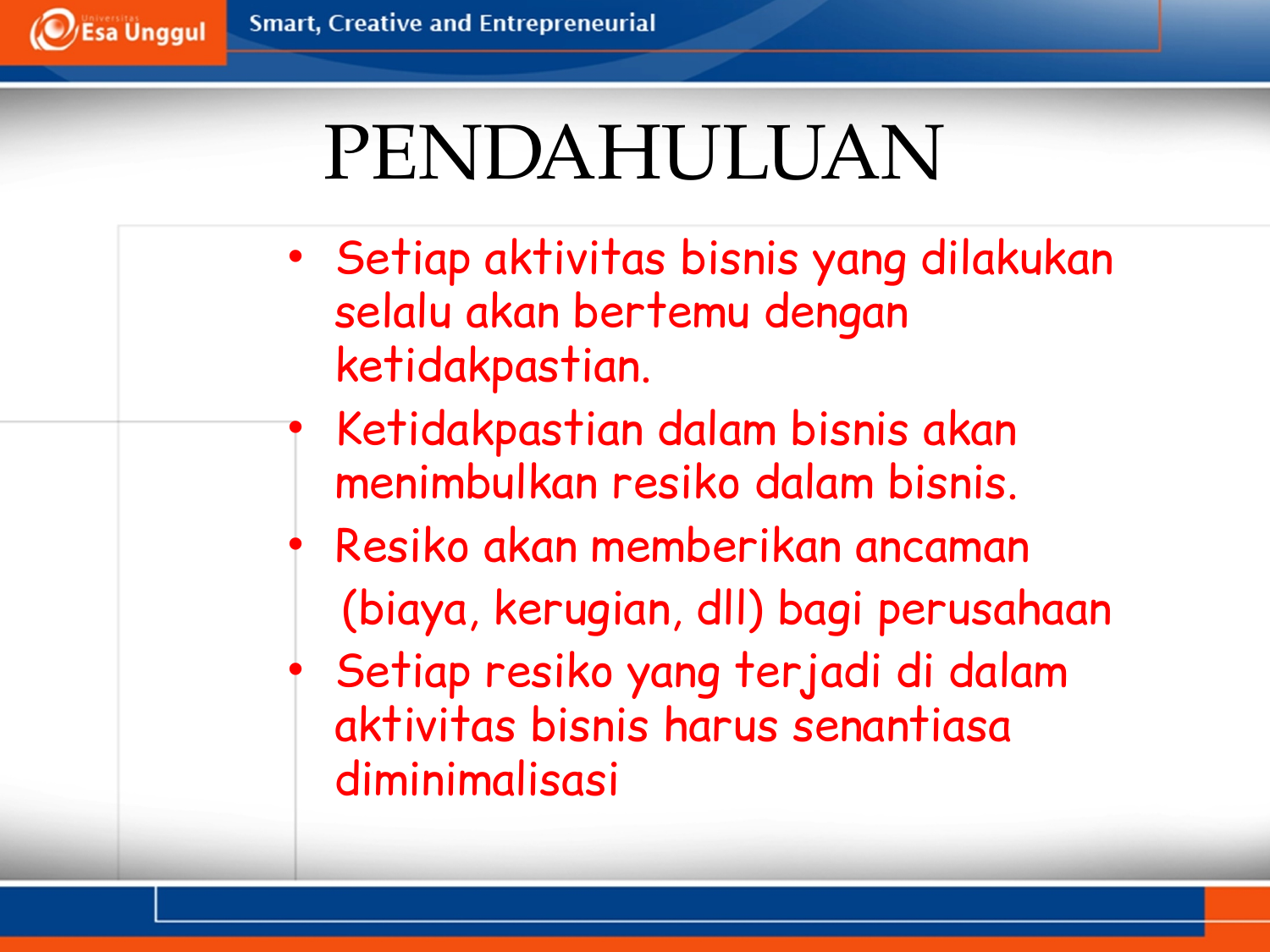

# PENDAHULUAN
Setiap aktivitas bisnis yang dilakukan selalu akan bertemu dengan ketidakpastian.
Ketidakpastian dalam bisnis akan menimbulkan resiko dalam bisnis.
Resiko akan memberikan ancaman
    (biaya, kerugian, dll) bagi perusahaan
Setiap resiko yang terjadi di dalam aktivitas bisnis harus senantiasa diminimalisasi